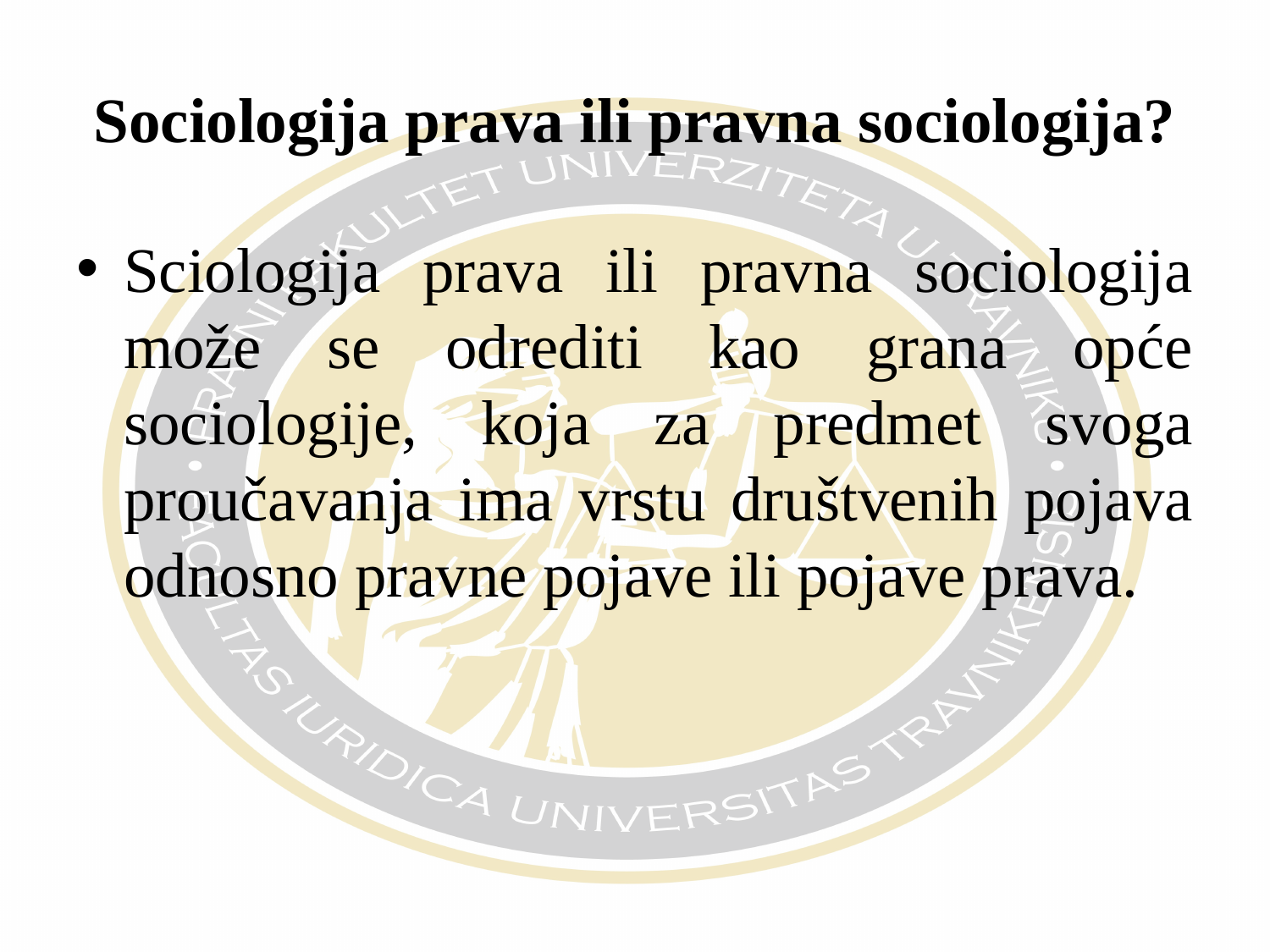

# Sociologija prava ili pravna sociologija?
Sciologija prava ili pravna sociologija može se odrediti kao grana opće sociologije, koja za predmet svoga proučavanja ima vrstu društvenih pojava odnosno pravne pojave ili pojave prava.